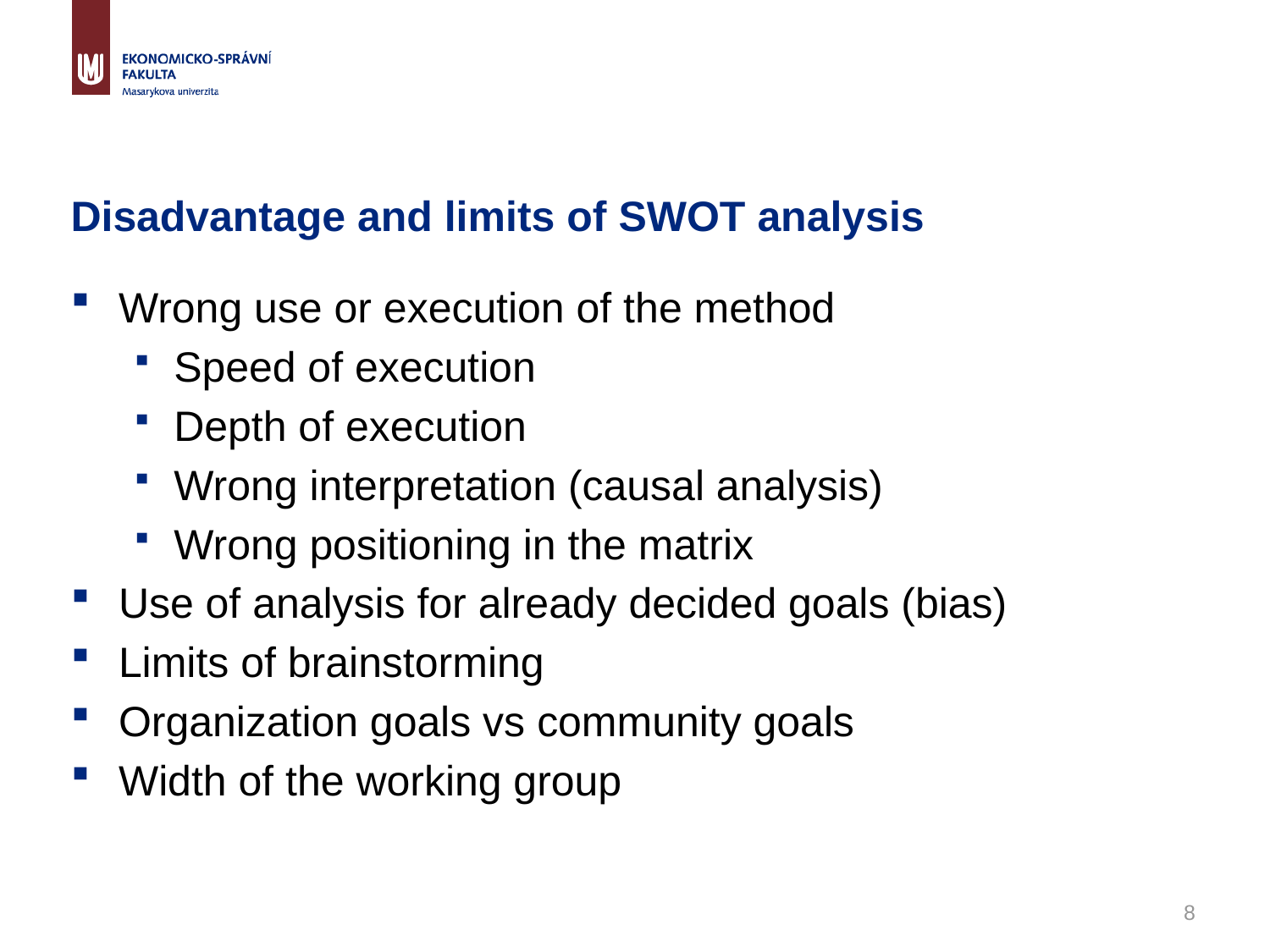

# Disadvantage and limits of SWOT analysis
Wrong use or execution of the method
Speed of execution
Depth of execution
Wrong interpretation (causal analysis)
Wrong positioning in the matrix
Use of analysis for already decided goals (bias)
Limits of brainstorming
Organization goals vs community goals
Width of the working group
8